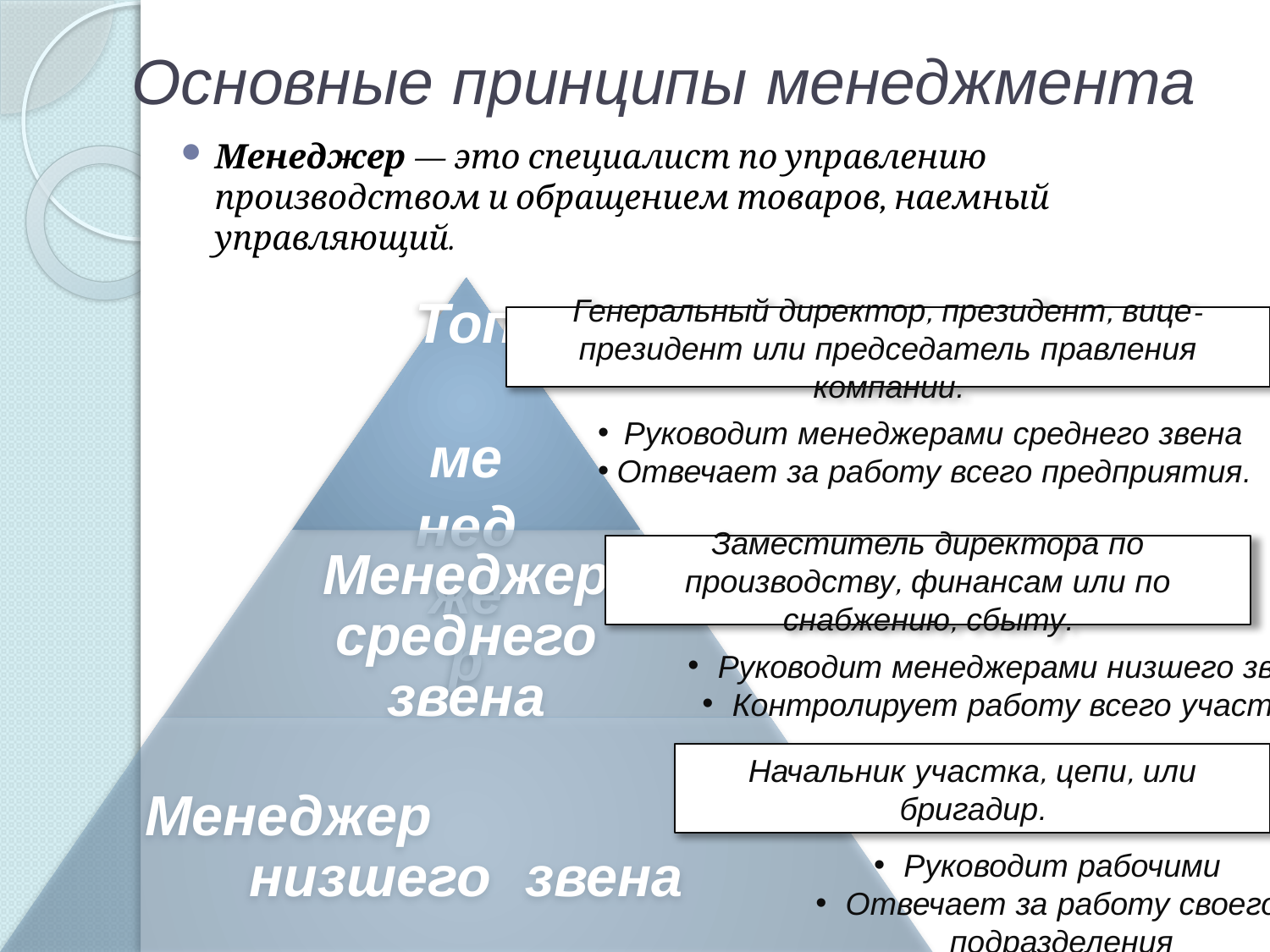

# Основные принципы менеджмента
Менеджер — это специалист по управлению производством и обращением товаров, наемный управляющий.

Топ  менеджер
Менеджер среднего звена
Менеджер                      низшего  звена
Генеральный директор, президент, вице-президент или председатель правления компании.
Руководит менеджерами среднего звена
Отвечает за работу всего предприятия.
Заместитель директора по производству, финансам или по снабжению, сбыту.
Руководит менеджерами низшего звена
Контролирует работу всего участка.
Начальник участка, цепи, или бригадир.
Руководит рабочими
Отвечает за работу своего
 подразделения